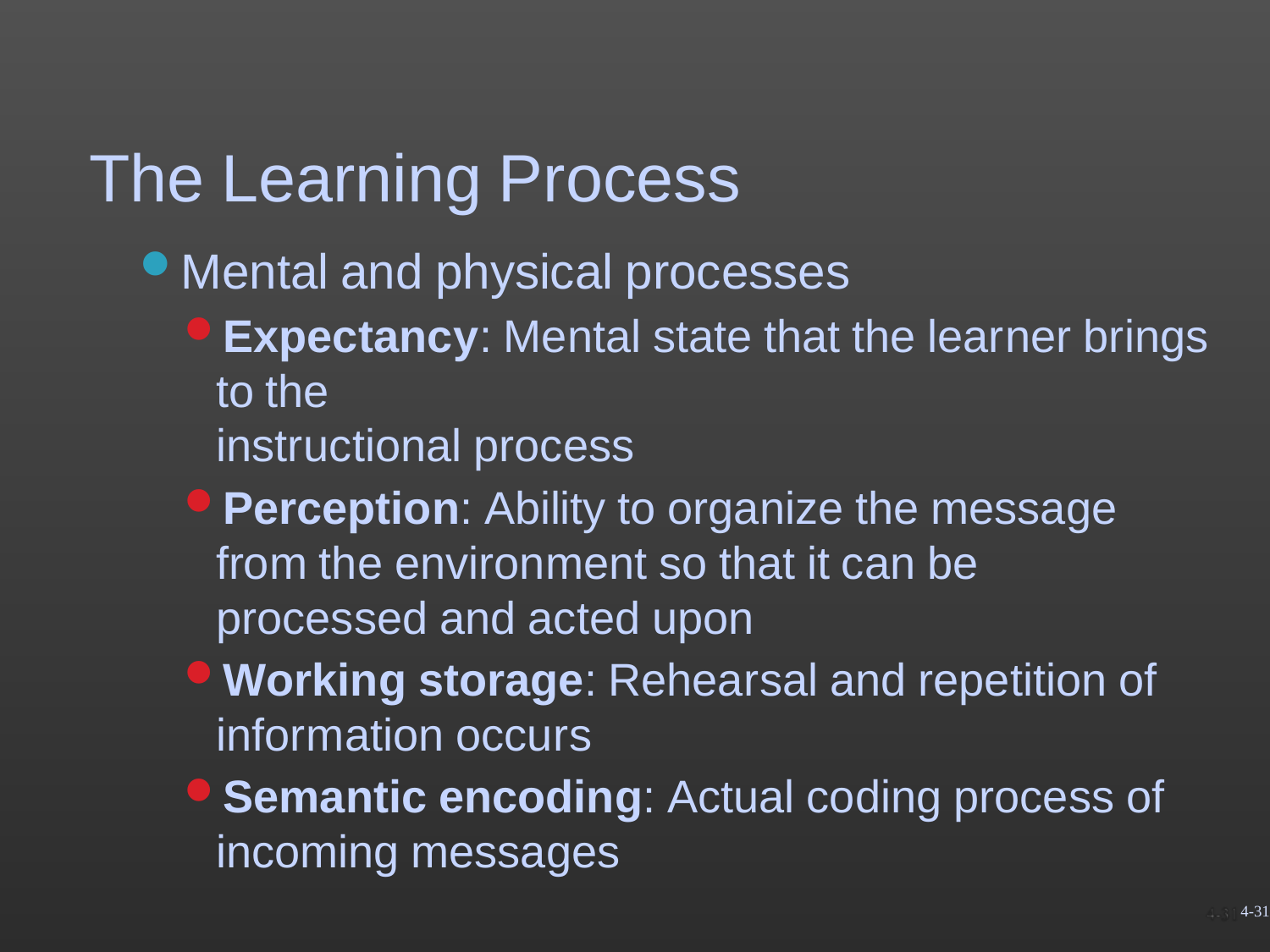

# The Learning Process
Mental and physical processes
Expectancy: Mental state that the learner brings to the
instructional process
Perception: Ability to organize the message from the environment so that it can be processed and acted upon
Working storage: Rehearsal and repetition of information occurs
Semantic encoding: Actual coding process of incoming messages

4-31